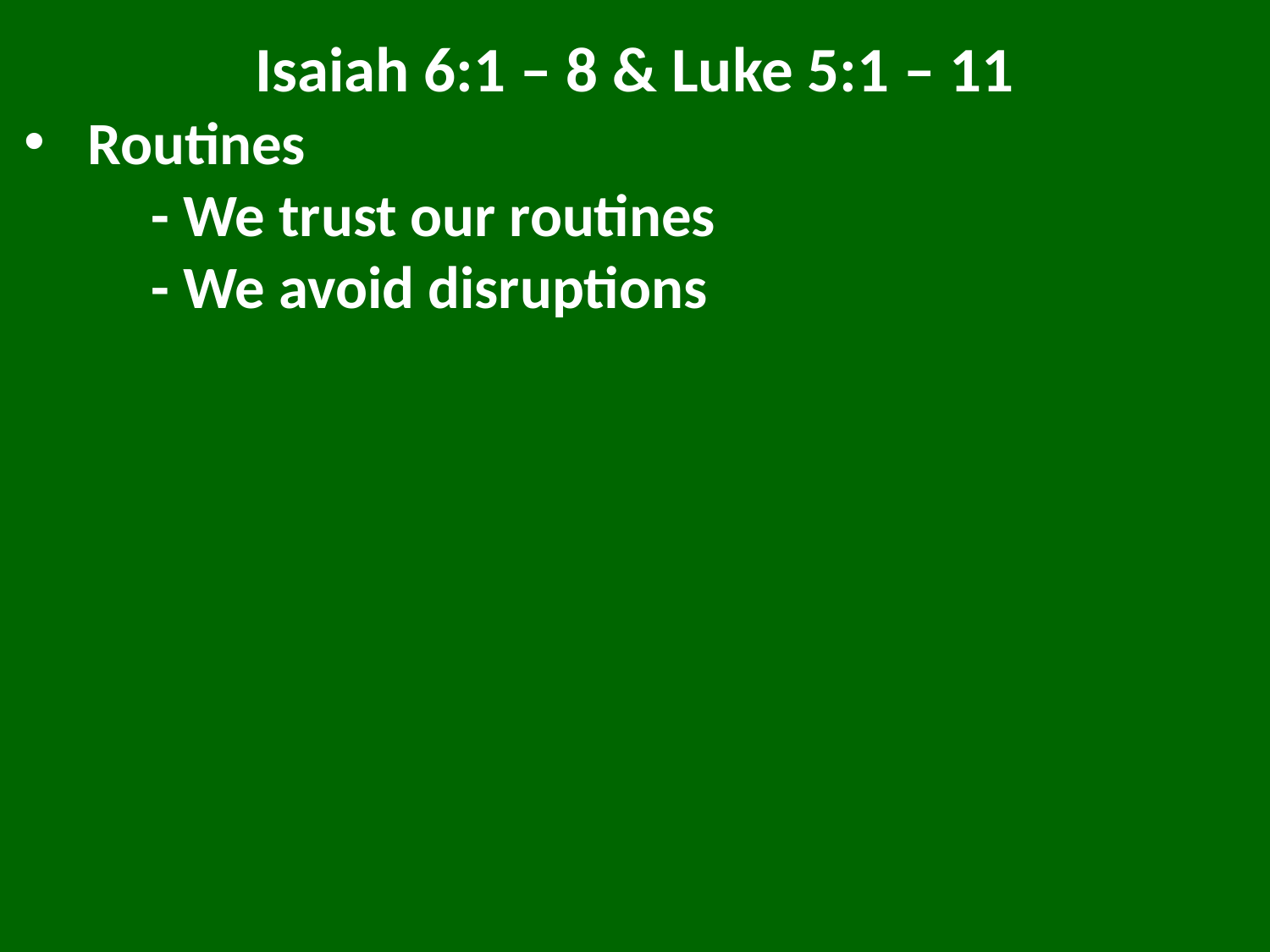

Isaiah 6:1 – 8 & Luke 5:1 – 11
Routines
	- We trust our routines
	- We avoid disruptions